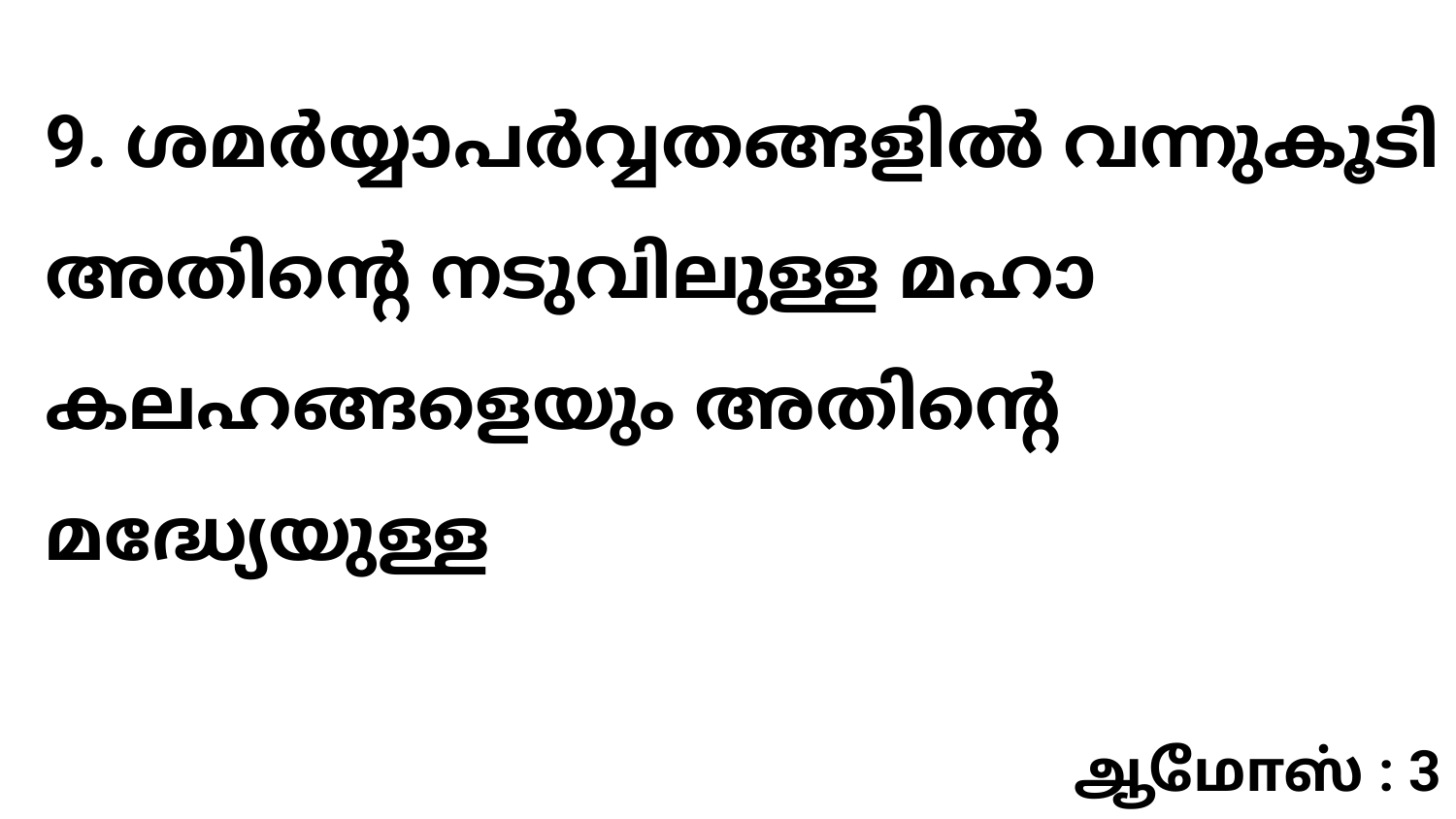

9. ശമർയ്യാപർവ്വതങ്ങളിൽ വന്നുകൂടി അതിന്റെ നടുവിലുള്ള മഹാ കലഹങ്ങളെയും അതിന്റെ മദ്ധ്യേയുള്ള
ஆமோஸ் : 3